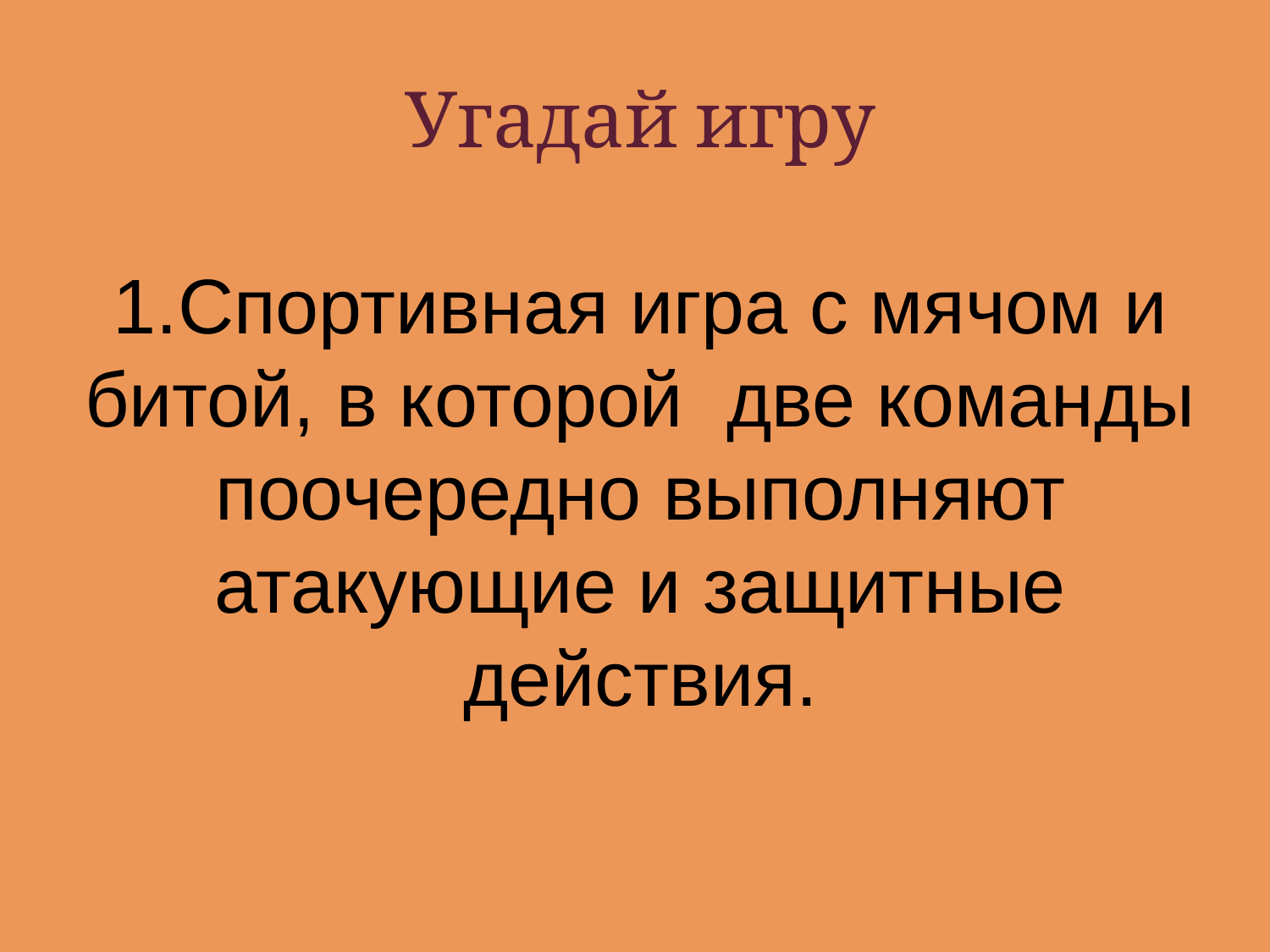

# Угадай игру 1.Спортивная игра с мячом и битой, в которой  две команды поочередно выполняют атакующие и защитные действия.